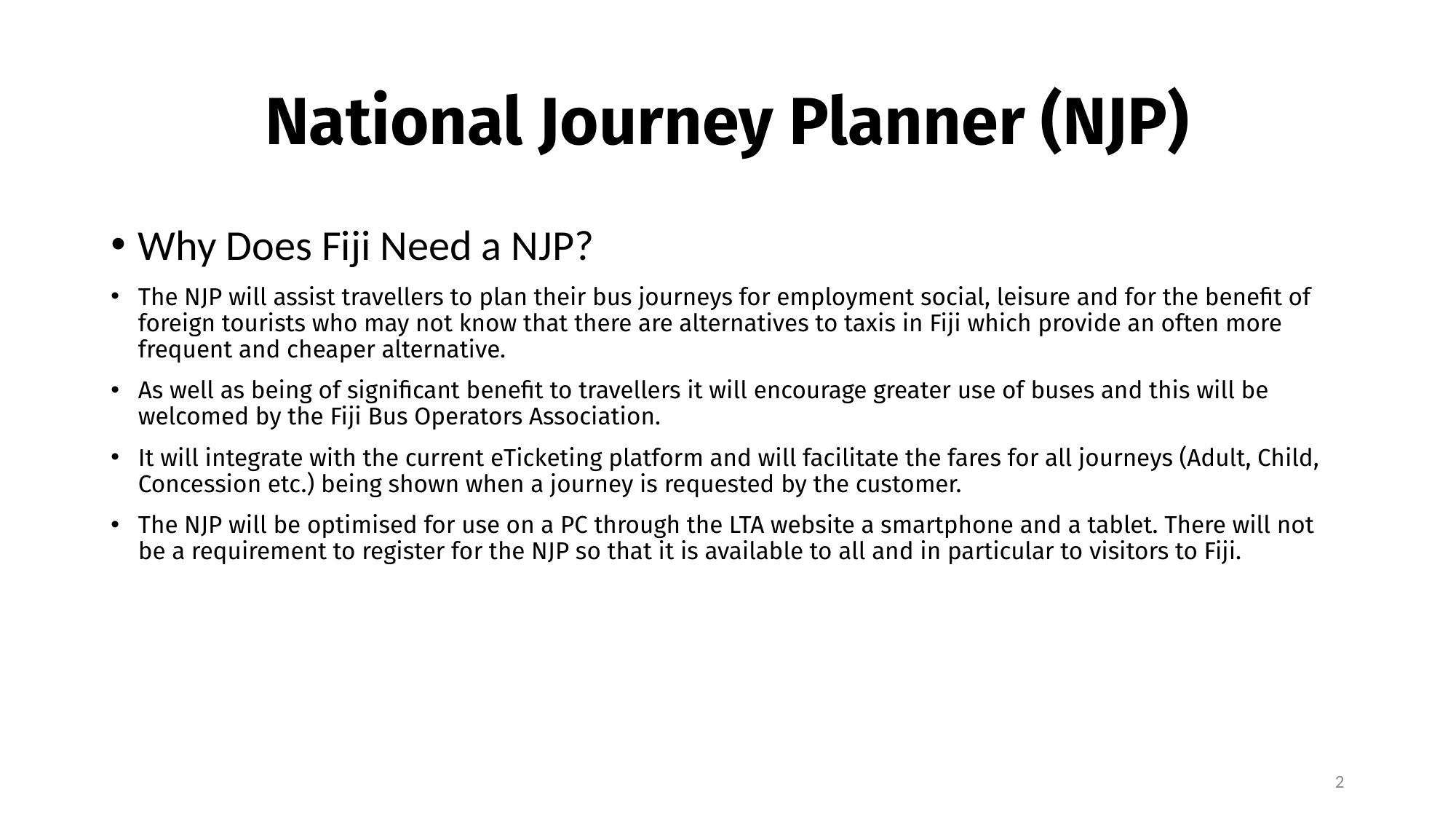

# National Journey Planner (NJP)
Why Does Fiji Need a NJP?
The NJP will assist travellers to plan their bus journeys for employment social, leisure and for the benefit of foreign tourists who may not know that there are alternatives to taxis in Fiji which provide an often more frequent and cheaper alternative.
As well as being of significant benefit to travellers it will encourage greater use of buses and this will be welcomed by the Fiji Bus Operators Association.
It will integrate with the current eTicketing platform and will facilitate the fares for all journeys (Adult, Child, Concession etc.) being shown when a journey is requested by the customer.
The NJP will be optimised for use on a PC through the LTA website a smartphone and a tablet. There will not be a requirement to register for the NJP so that it is available to all and in particular to visitors to Fiji.

2